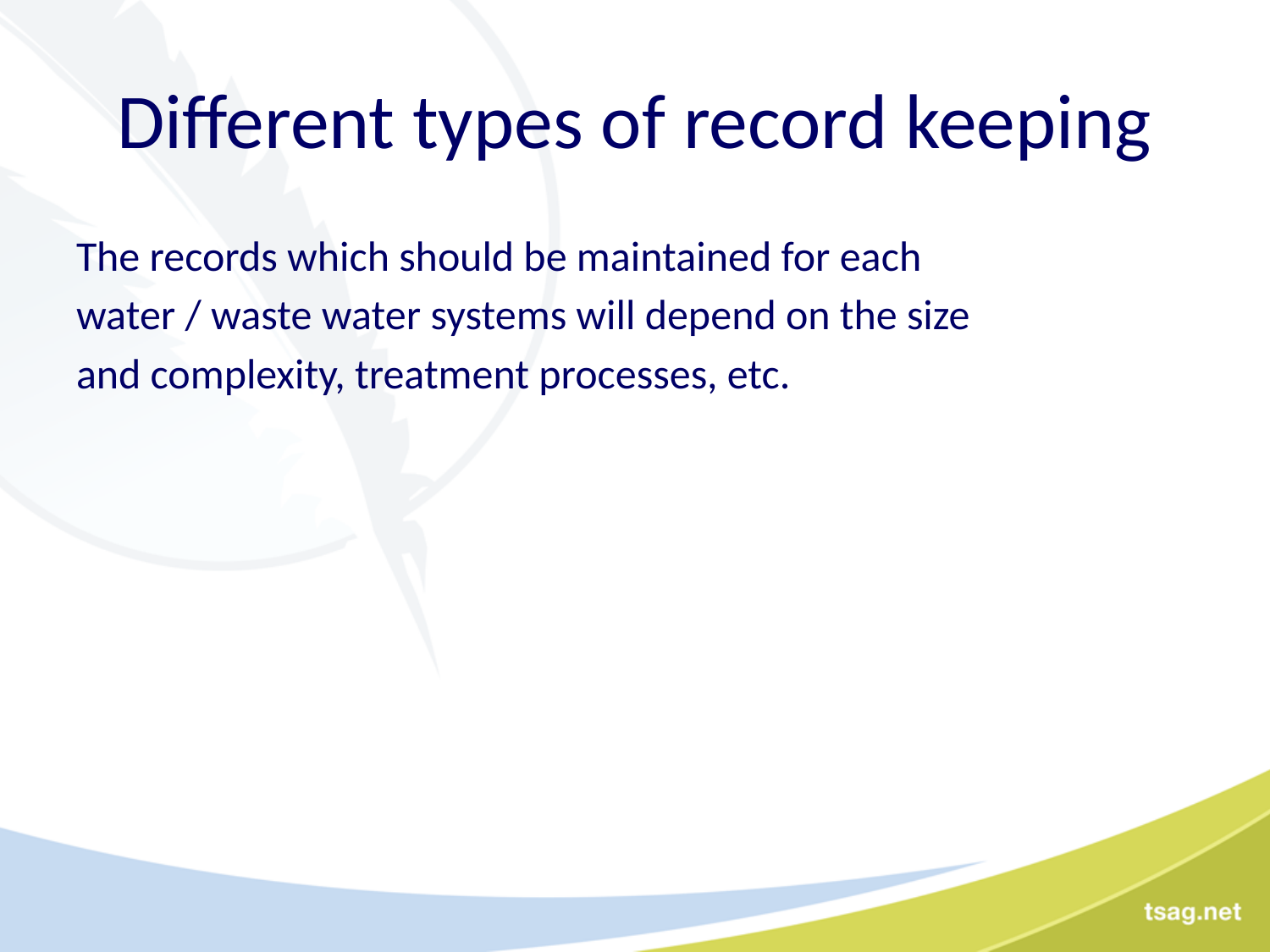

# Different types of record keeping
The records which should be maintained for each
water / waste water systems will depend on the size
and complexity, treatment processes, etc.